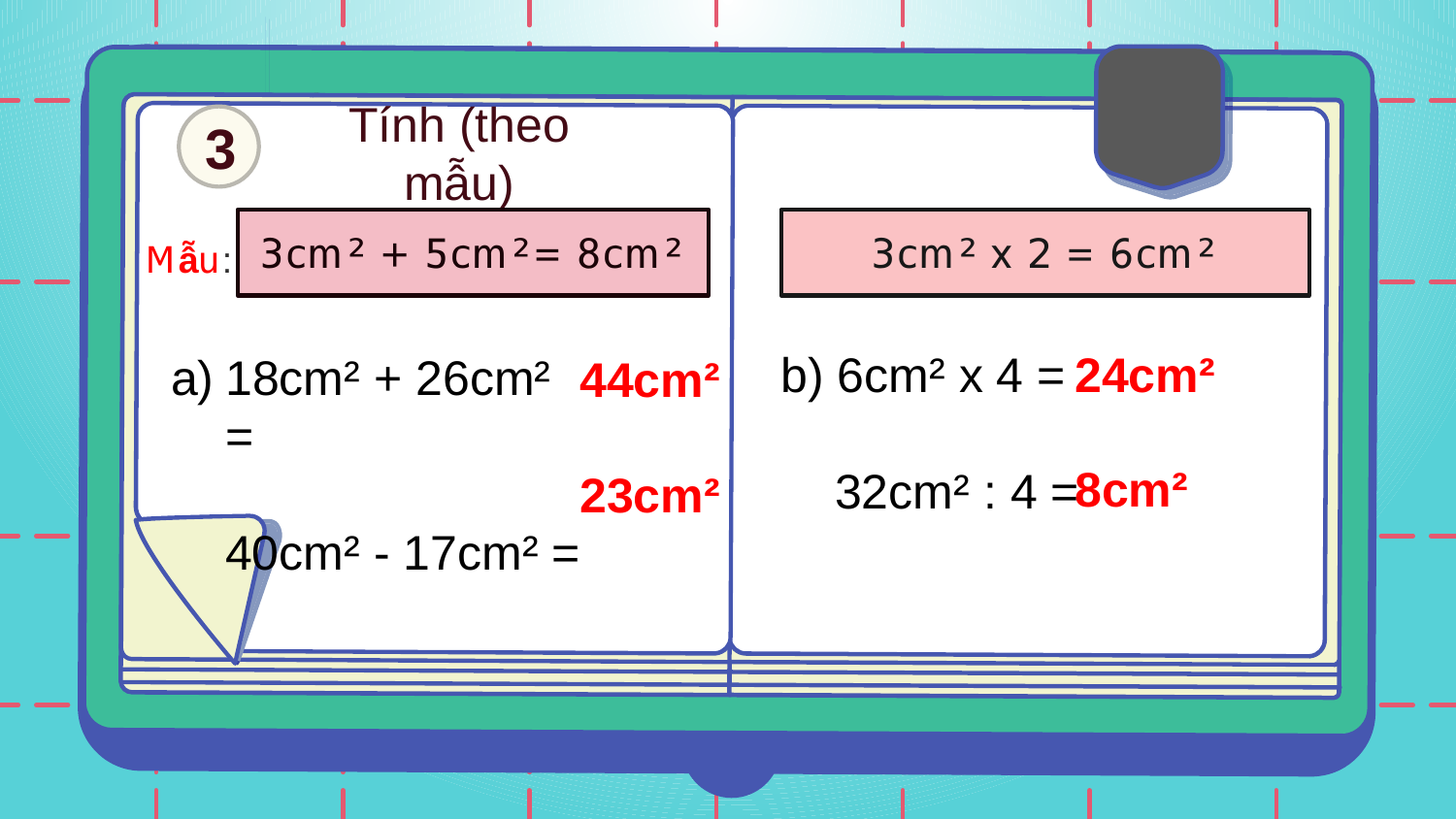

3
# Tính (theo mẫu)
3cm² + 5cm²= 8cm²
3cm² x 2 = 6cm²
Mẫu:
b) 6cm² x 4 =

    32cm² : 4 =
24cm²
18cm² + 26cm² =

    40cm² - 17cm² =
44cm²
8cm²
23cm²